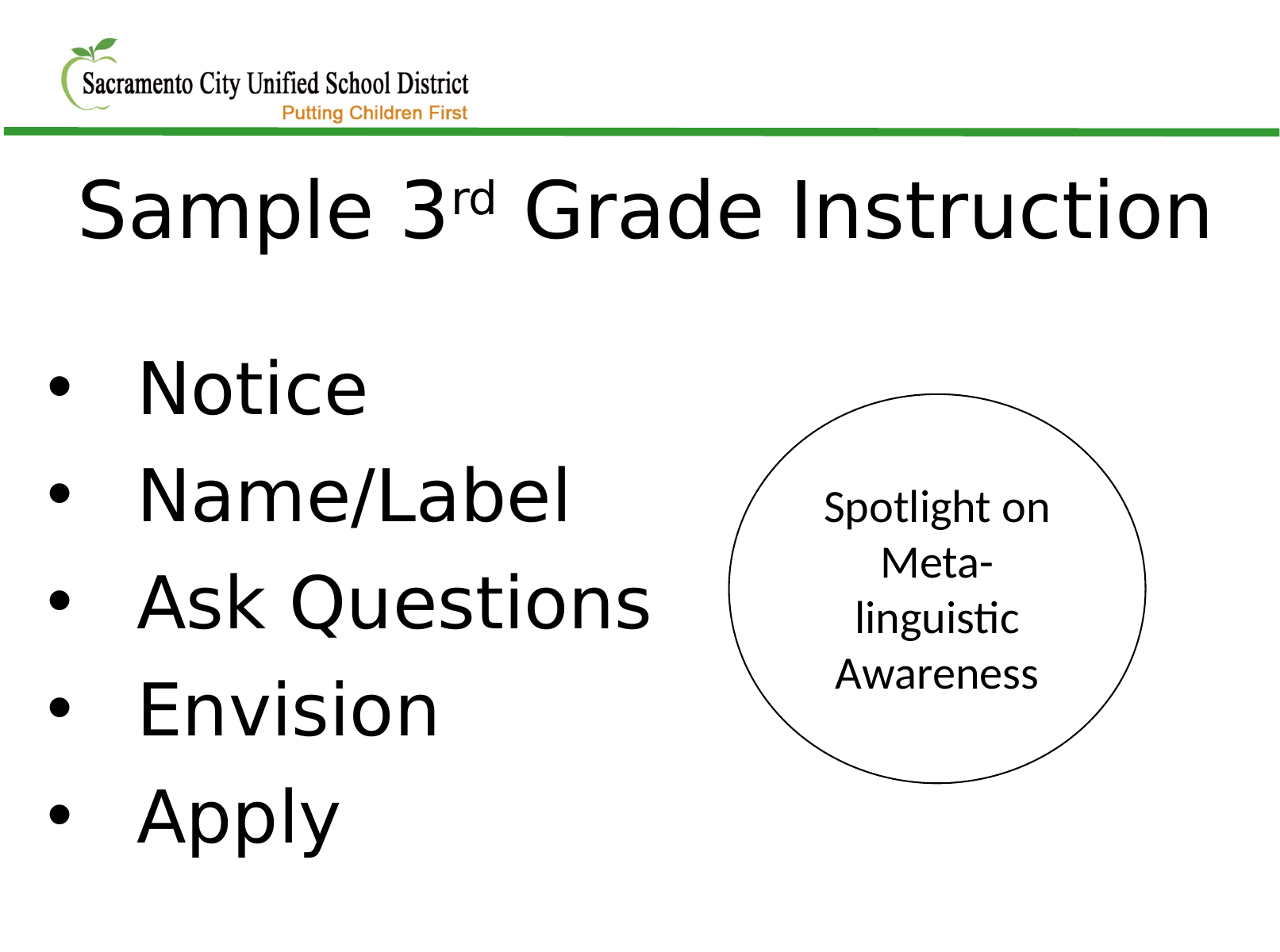

Sample 3rd Grade Instruction

Notice
Name/Label
Ask Questions
Envision
Apply

Spotlight on Meta-linguistic Awareness